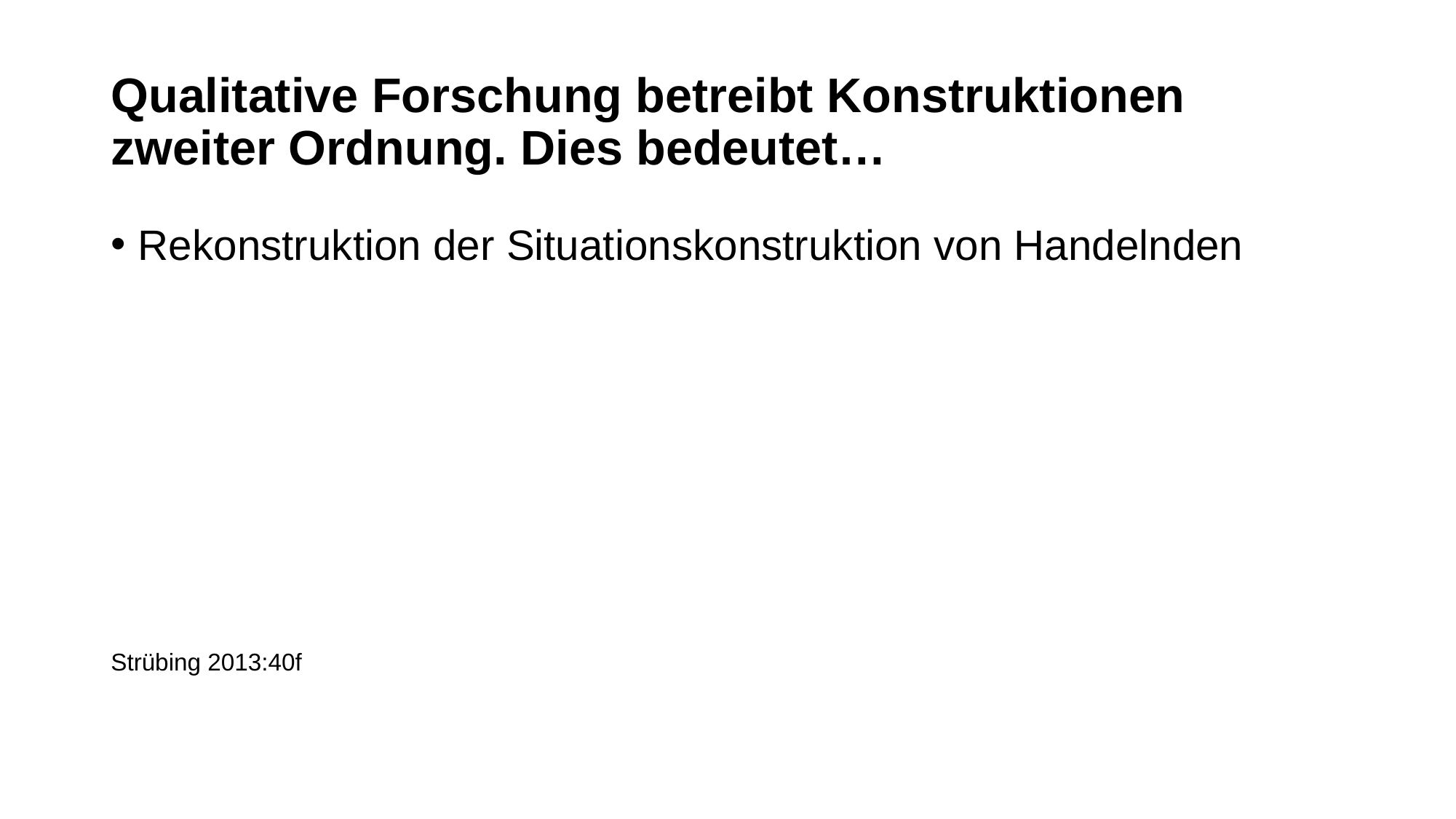

# Qualitative Forschung betreibt Konstruktionen zweiter Ordnung. Dies bedeutet…
Rekonstruktion der Situationskonstruktion von Handelnden

Strübing 2013:40f